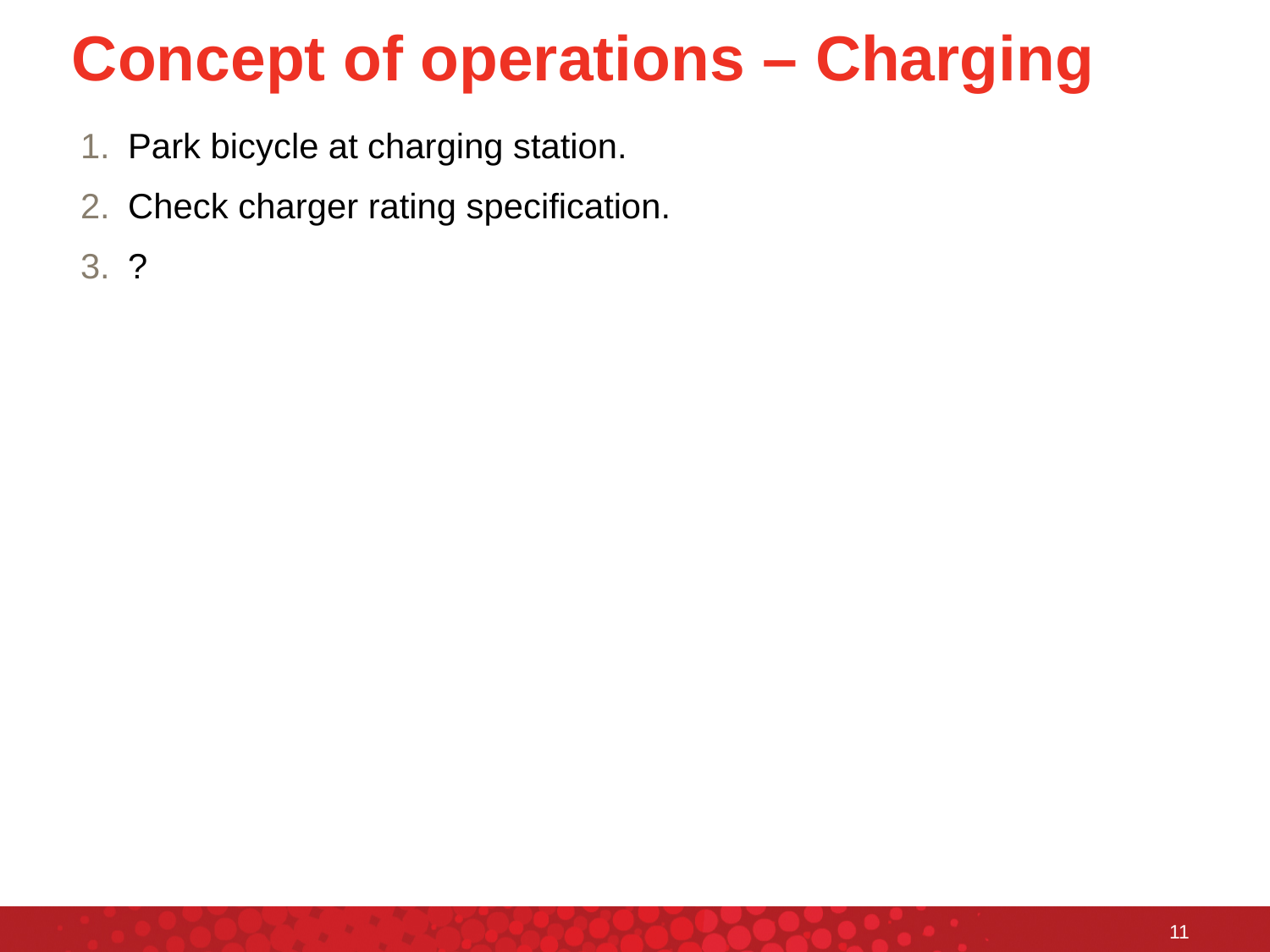

# Concept of operations – Charging
Park bicycle at charging station.
Check charger rating specification.
?

11